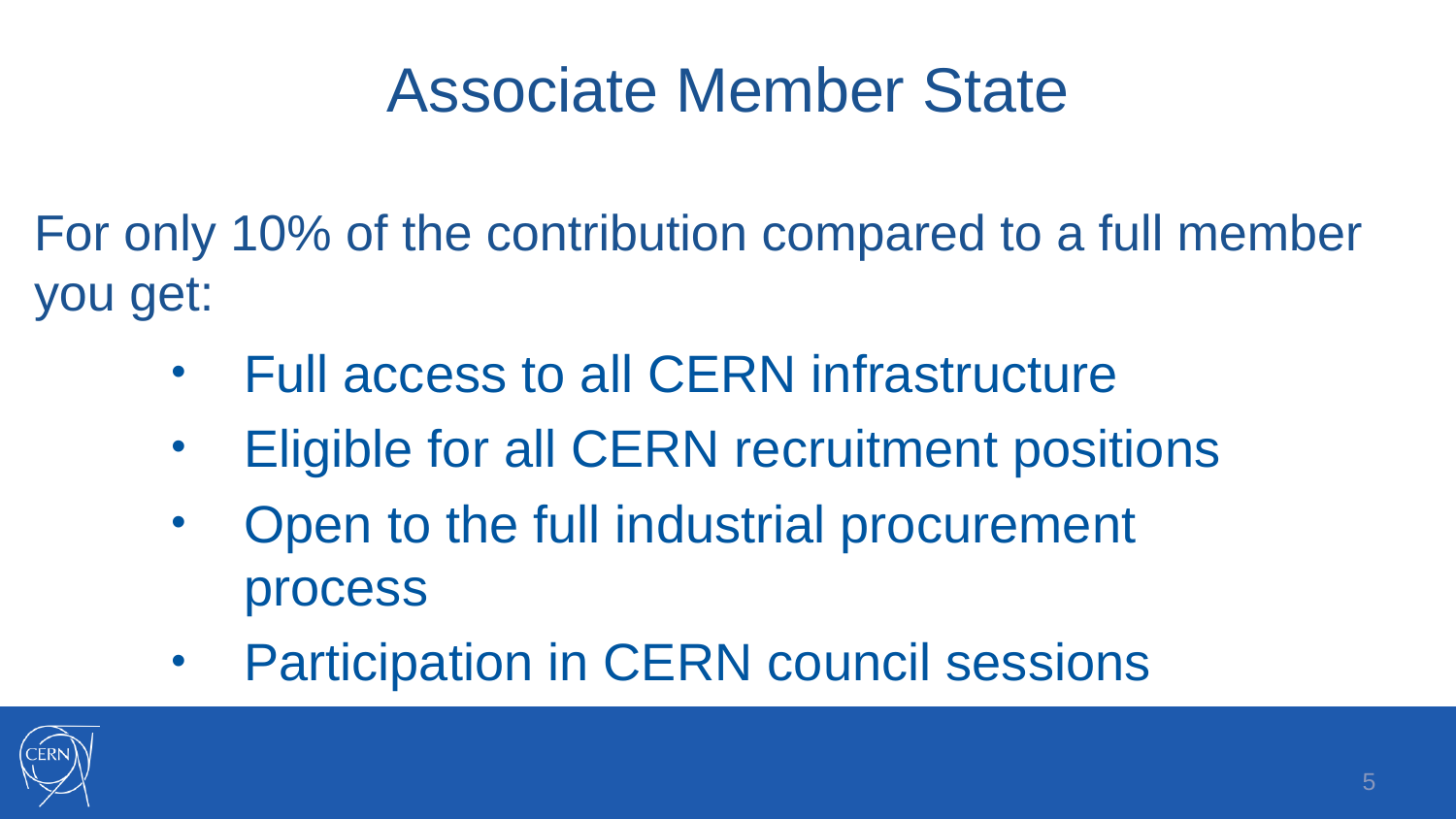

Associate Member State

For only 10% of the contribution compared to a full member you get:
Full access to all CERN infrastructure
Eligible for all CERN recruitment positions
Open to the full industrial procurement process
Participation in CERN council sessions
5